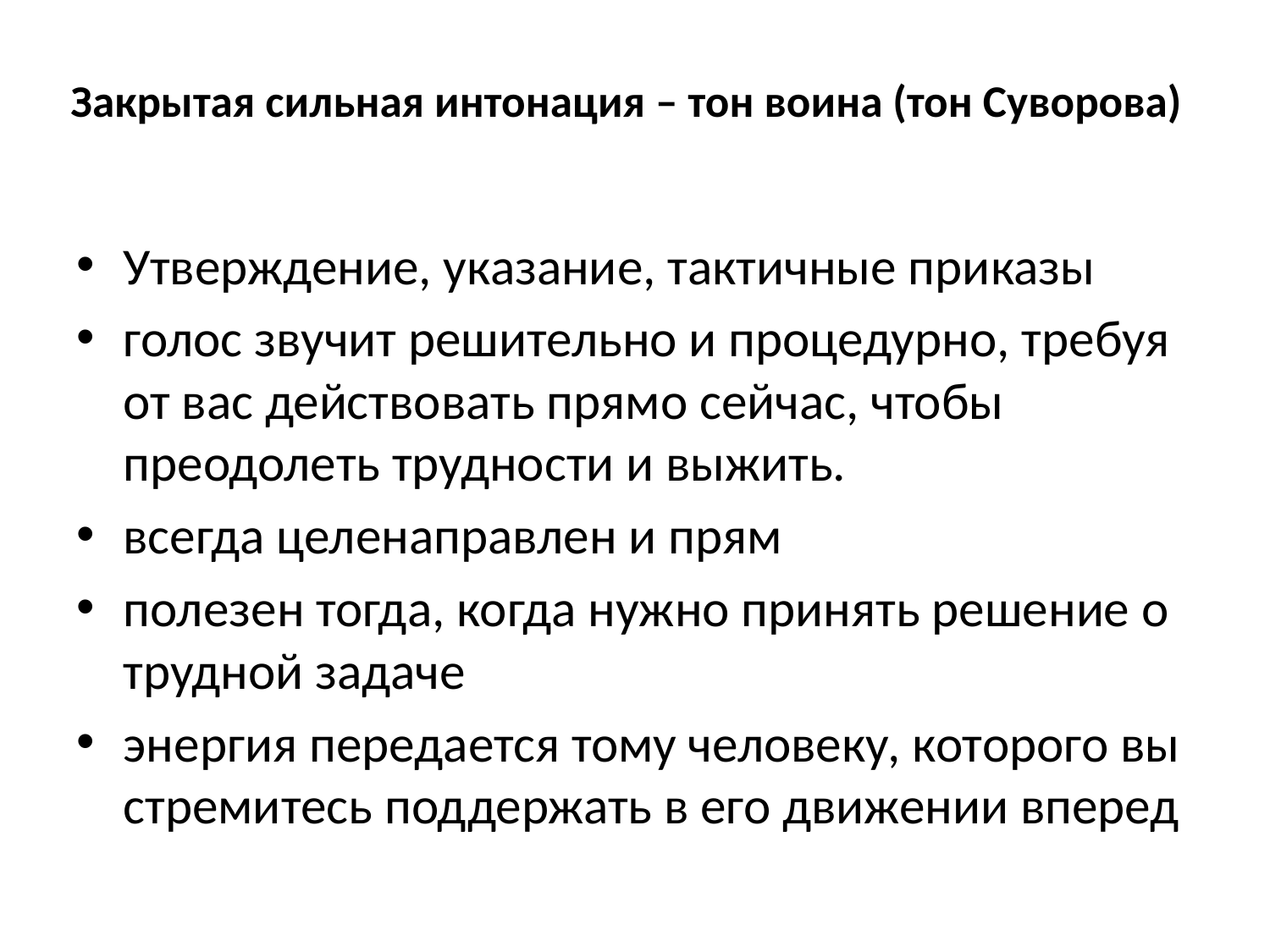

# Закрытая сильная интонация – тон воина (тон Суворова)
Утверждение, указание, тактичные приказы
голос звучит решительно и процедурно, требуя от вас действовать прямо сейчас, чтобы преодолеть трудности и выжить.
всегда целенаправлен и прям
полезен тогда, когда нужно принять решение о трудной задаче
энергия передается тому человеку, которого вы стремитесь поддержать в его движении вперед